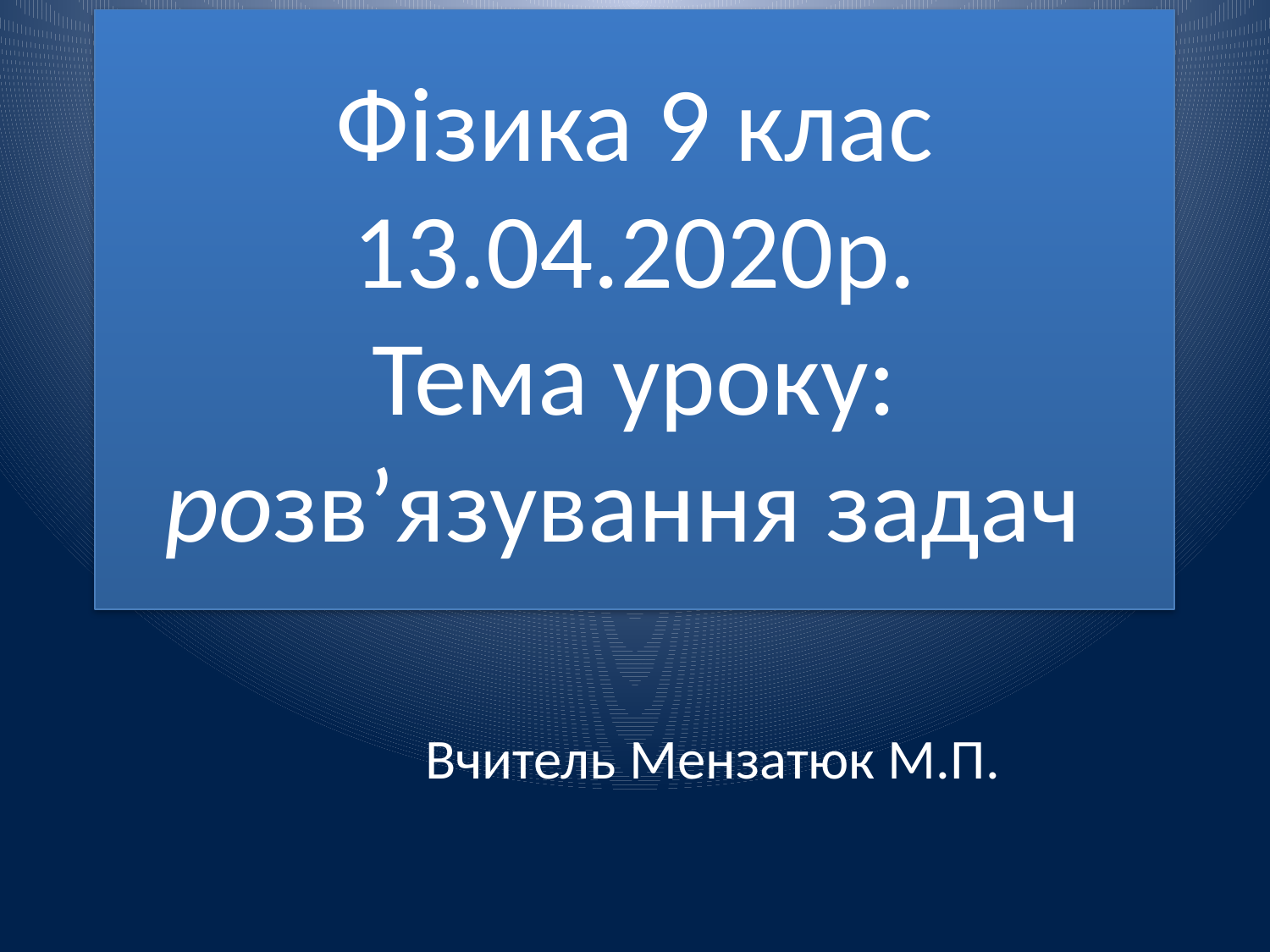

# Фізика 9 клас 13.04.2020р. Тема уроку: розв’язування задач
Вчитель Мензатюк М.П.